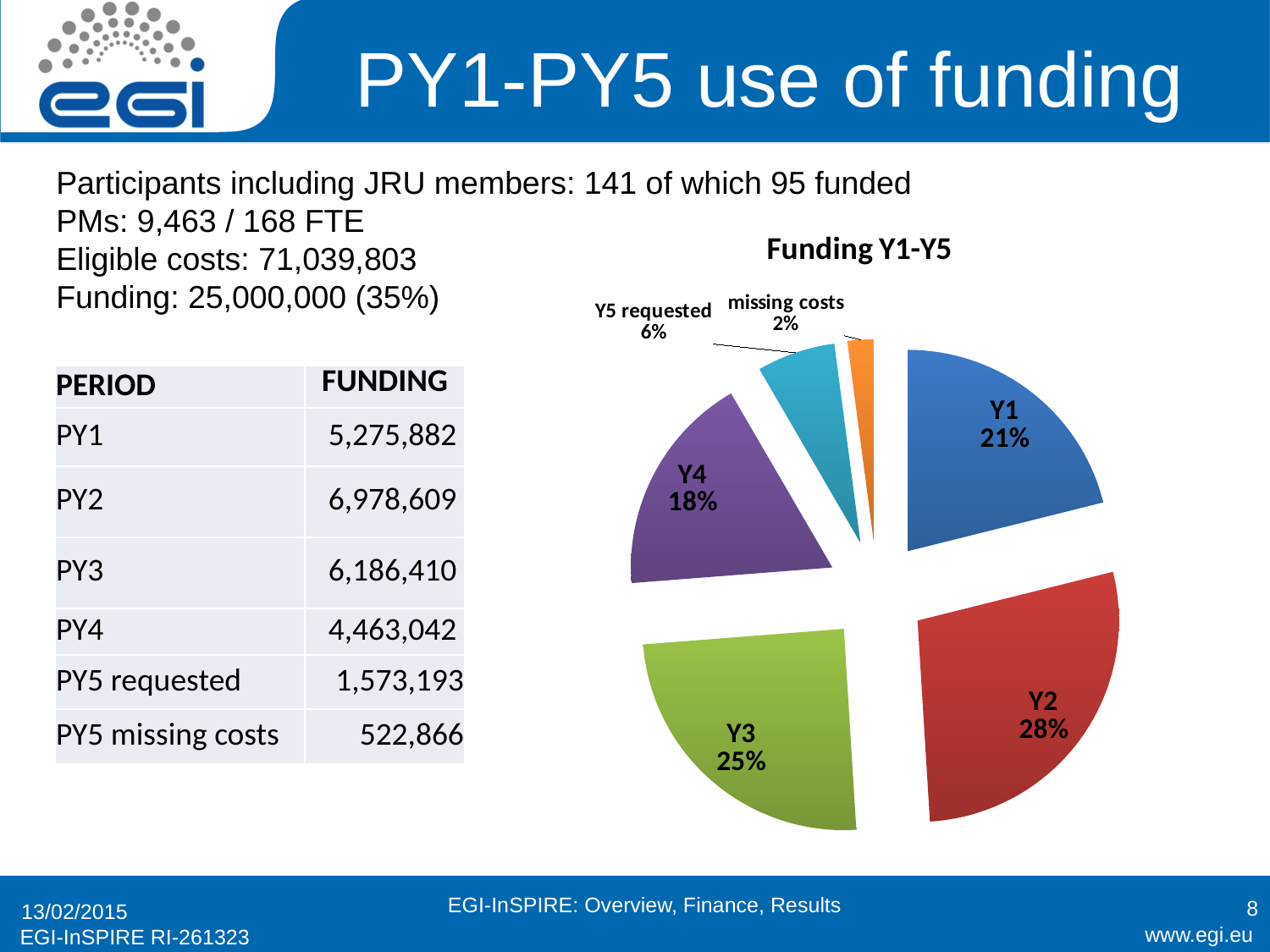

# PY1-PY5 use of funding
Participants including JRU members: 141 of which 95 funded
PMs: 9,463 / 168 FTE
Eligible costs: 71,039,803
Funding: 25,000,000 (35%)

[unsupported chart]

| PERIOD | FUNDING |
| --- | --- |
| PY1 | 5,275,882 |
| PY2 | 6,978,609 |
| PY3 | 6,186,410 |
| PY4 | 4,463,042 |
| PY5 requested | 1,573,193 |
| PY5 missing costs | 522,866 |
8
EGI-InSPIRE: Overview, Finance, Results
13/02/2015